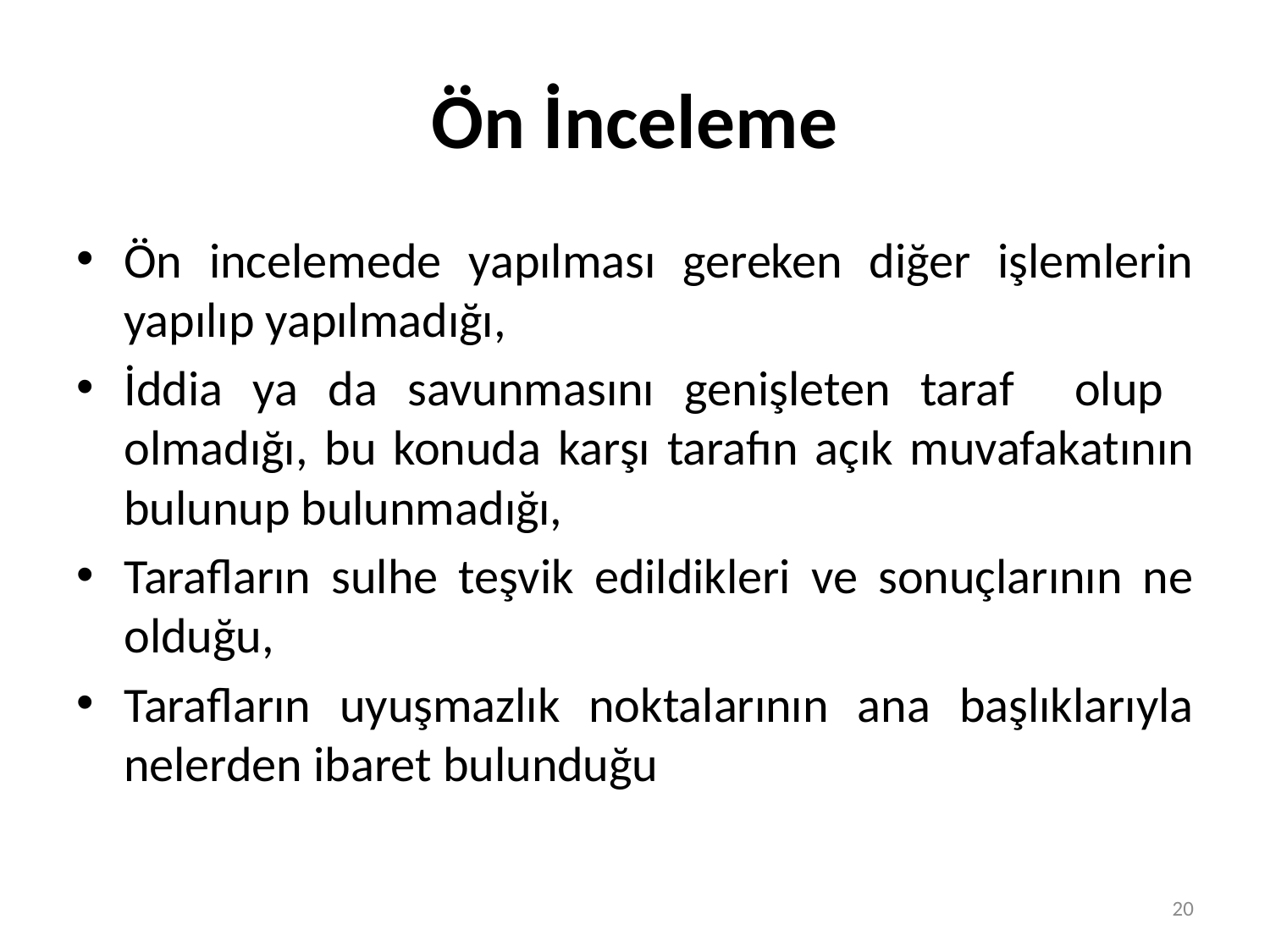

# Ön İnceleme
Ön incelemede yapılması gereken diğer işlemlerin yapılıp yapılmadığı,
İddia ya da savunmasını genişleten taraf  olup  olmadığı, bu konuda karşı tarafın açık muvafakatının bulunup bulunmadığı,
Tarafların sulhe teşvik edildikleri ve sonuçlarının ne olduğu,
Tarafların uyuşmazlık noktalarının ana başlıklarıyla nelerden ibaret bulunduğu

20